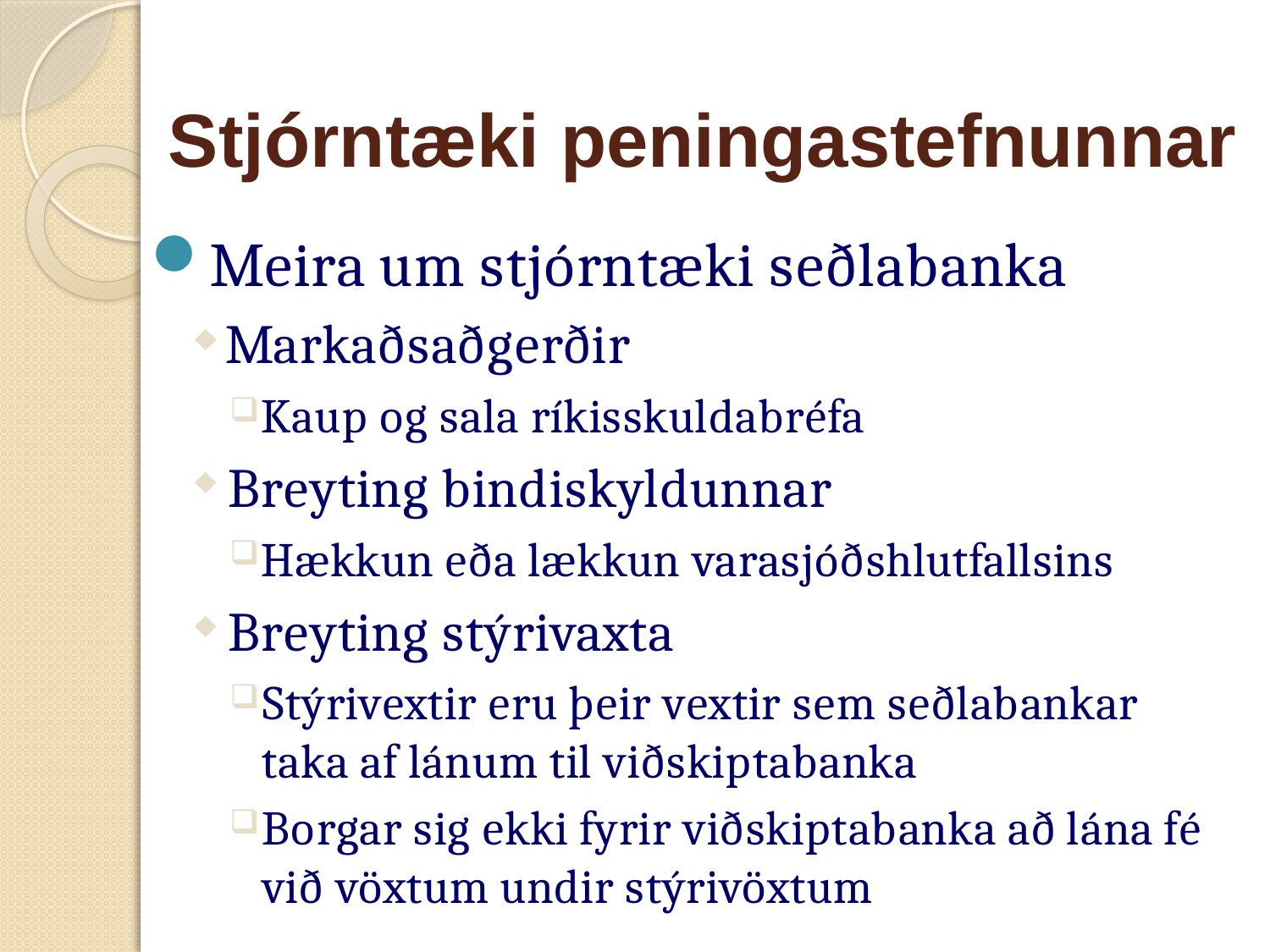

# Stjórntæki peningastefnunnar
Meira um stjórntæki seðlabanka
Markaðsaðgerðir
Kaup og sala ríkisskuldabréfa
Breyting bindiskyldunnar
Hækkun eða lækkun varasjóðshlutfallsins
Breyting stýrivaxta
Stýrivextir eru þeir vextir sem seðlabankar taka af lánum til viðskiptabanka
Borgar sig ekki fyrir viðskiptabanka að lána fé við vöxtum undir stýrivöxtum